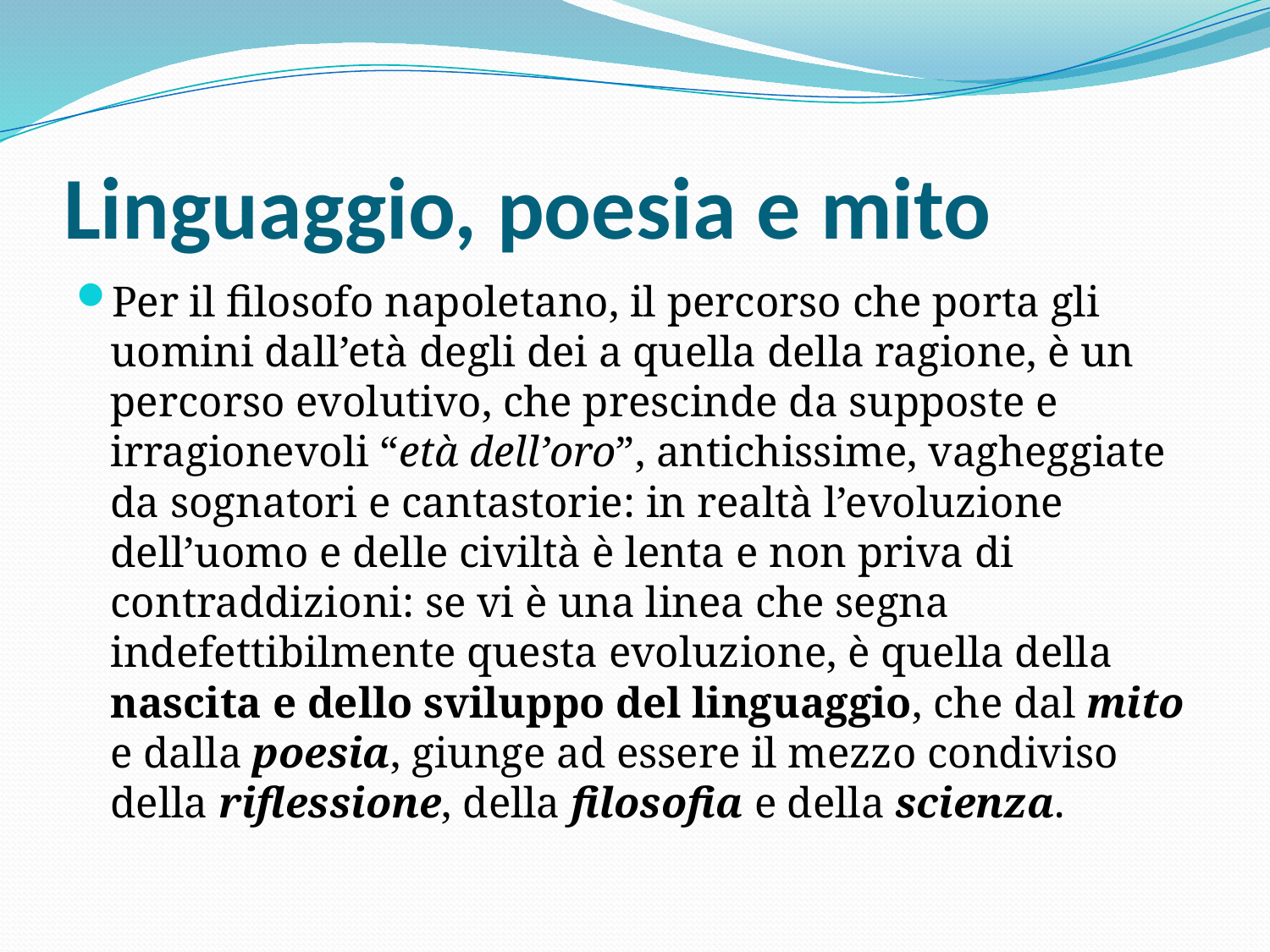

# Linguaggio, poesia e mito
Per il filosofo napoletano, il percorso che porta gli uomini dall’età degli dei a quella della ragione, è un percorso evolutivo, che prescinde da supposte e irragionevoli “età dell’oro”, antichissime, vagheggiate da sognatori e cantastorie: in realtà l’evoluzione dell’uomo e delle civiltà è lenta e non priva di contraddizioni: se vi è una linea che segna indefettibilmente questa evoluzione, è quella della nascita e dello sviluppo del linguaggio, che dal mito e dalla poesia, giunge ad essere il mezzo condiviso della riflessione, della filosofia e della scienza.